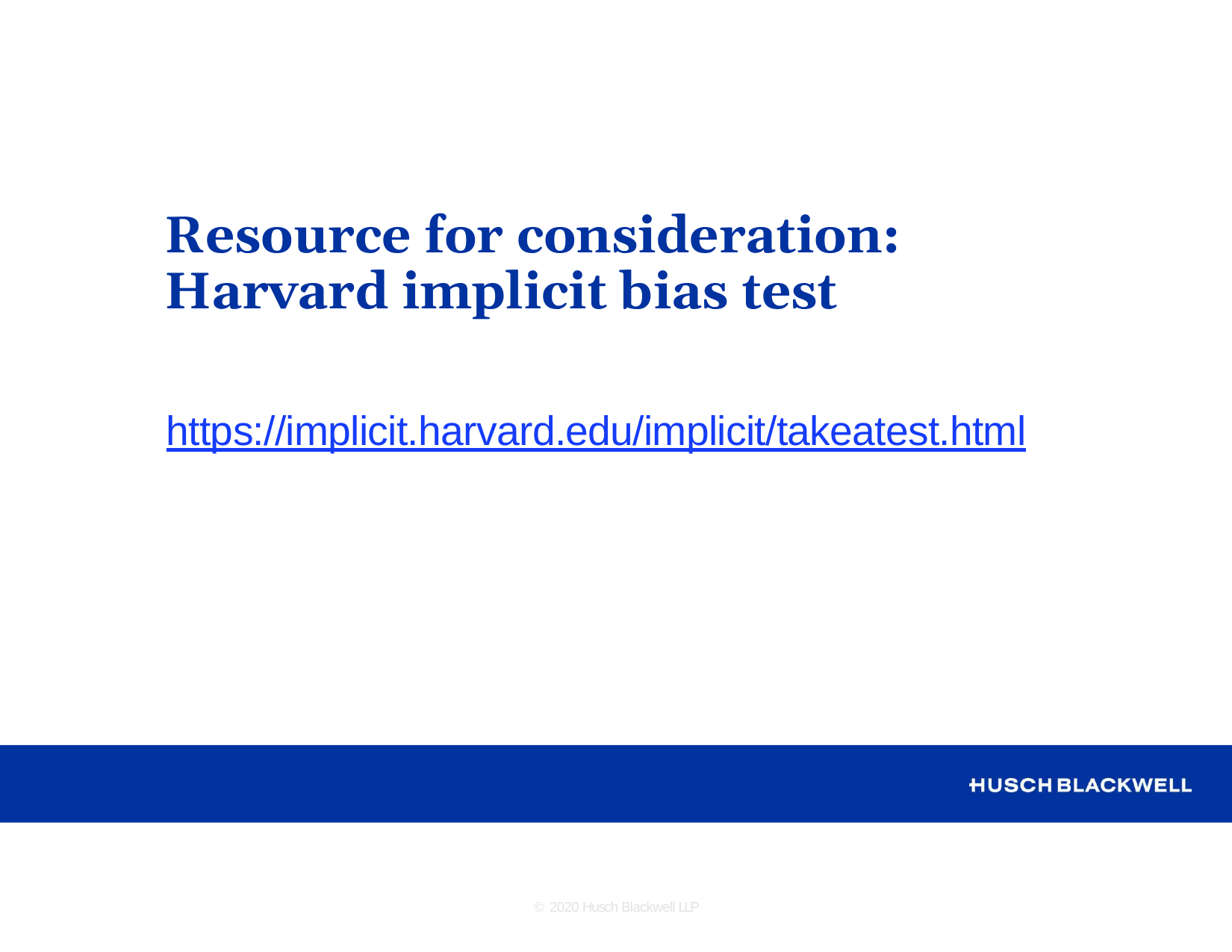

# Resource for consideration:  Harvard implicit bias test
https://implicit.harvard.edu/implicit/takeatest.html

© 2020 Husch Blackwell LLP